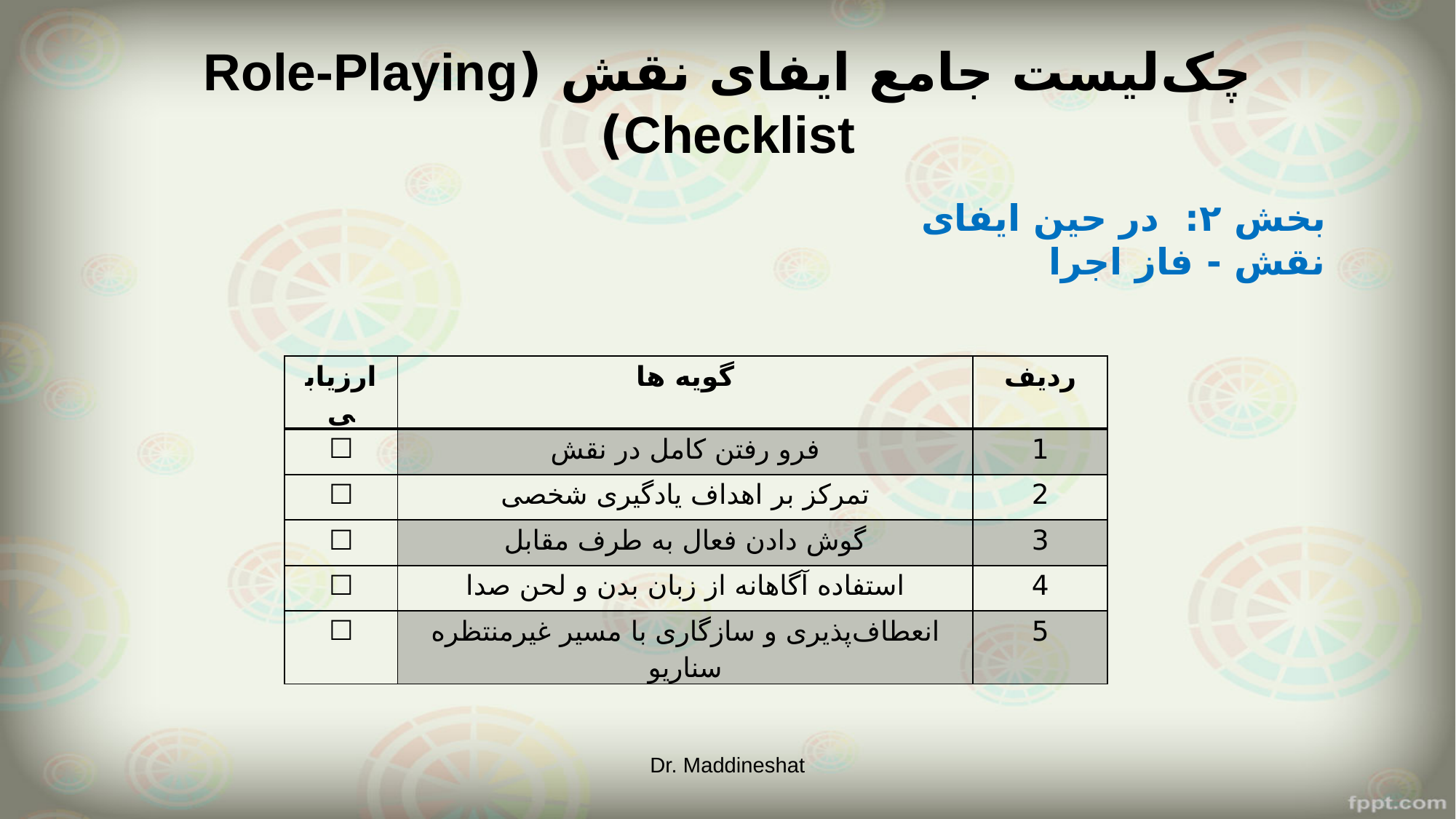

# چک‌لیست جامع ایفای نقش (Role-Playing Checklist)
بخش ۲:  در حین ایفای نقش - فاز اجرا
| ارزیابی | گویه ها | ردیف |
| --- | --- | --- |
| ☐ | فرو رفتن کامل در نقش | 1 |
| ☐ | تمرکز بر اهداف یادگیری شخصی | 2 |
| ☐ | گوش دادن فعال به طرف مقابل | 3 |
| ☐ | استفاده آگاهانه از زبان بدن و لحن صدا | 4 |
| ☐ | انعطاف‌پذیری و سازگاری با مسیر غیرمنتظره سناریو | 5 |
Dr. Maddineshat